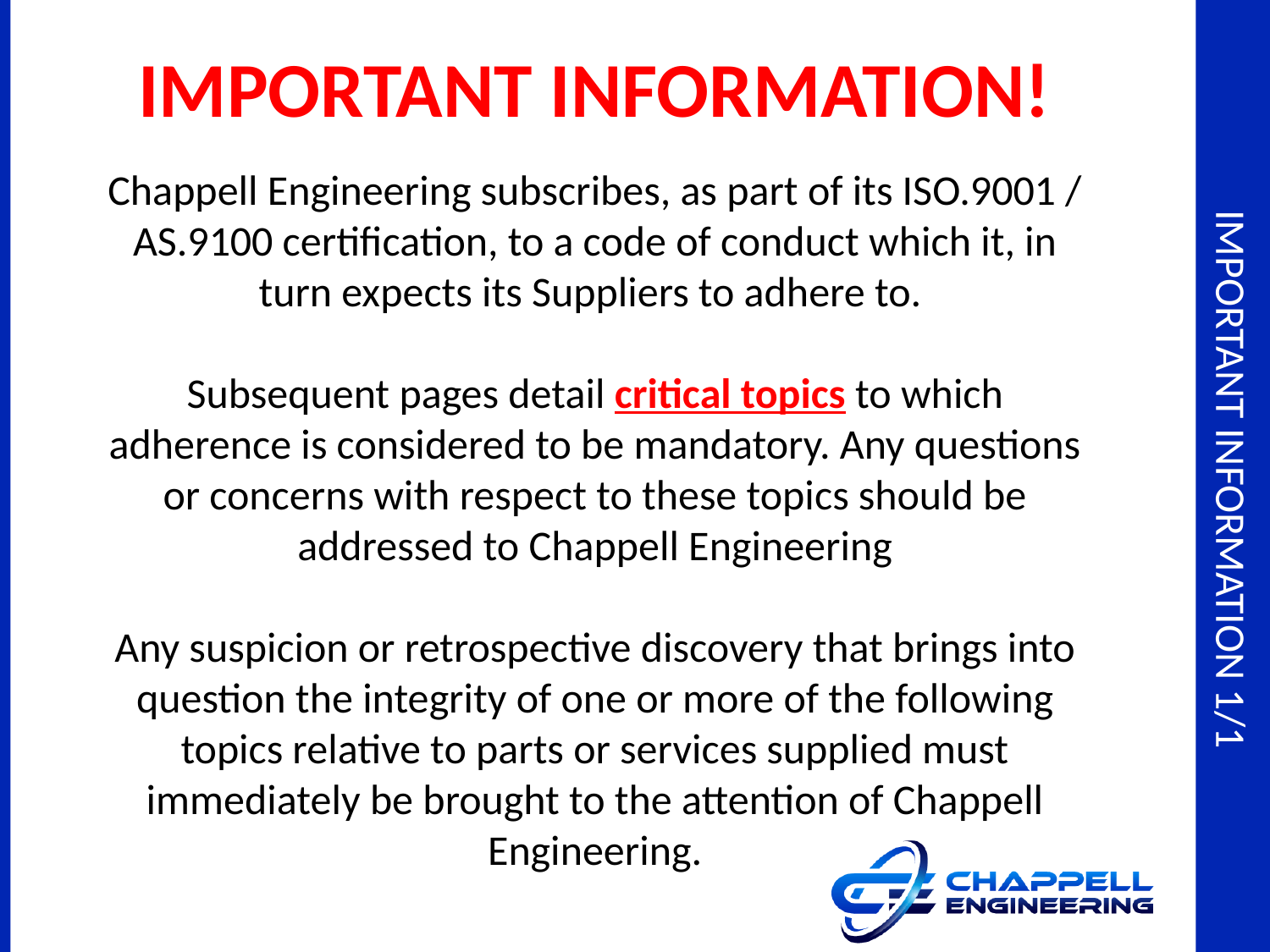

IMPORTANT INFORMATION!

Chappell Engineering subscribes, as part of its ISO.9001 / AS.9100 certification, to a code of conduct which it, in turn expects its Suppliers to adhere to.

Subsequent pages detail critical topics to which adherence is considered to be mandatory. Any questions or concerns with respect to these topics should be addressed to Chappell Engineering

Any suspicion or retrospective discovery that brings into question the integrity of one or more of the following topics relative to parts or services supplied must immediately be brought to the attention of Chappell Engineering.

# IMPORTANT INFORMATION 1/1